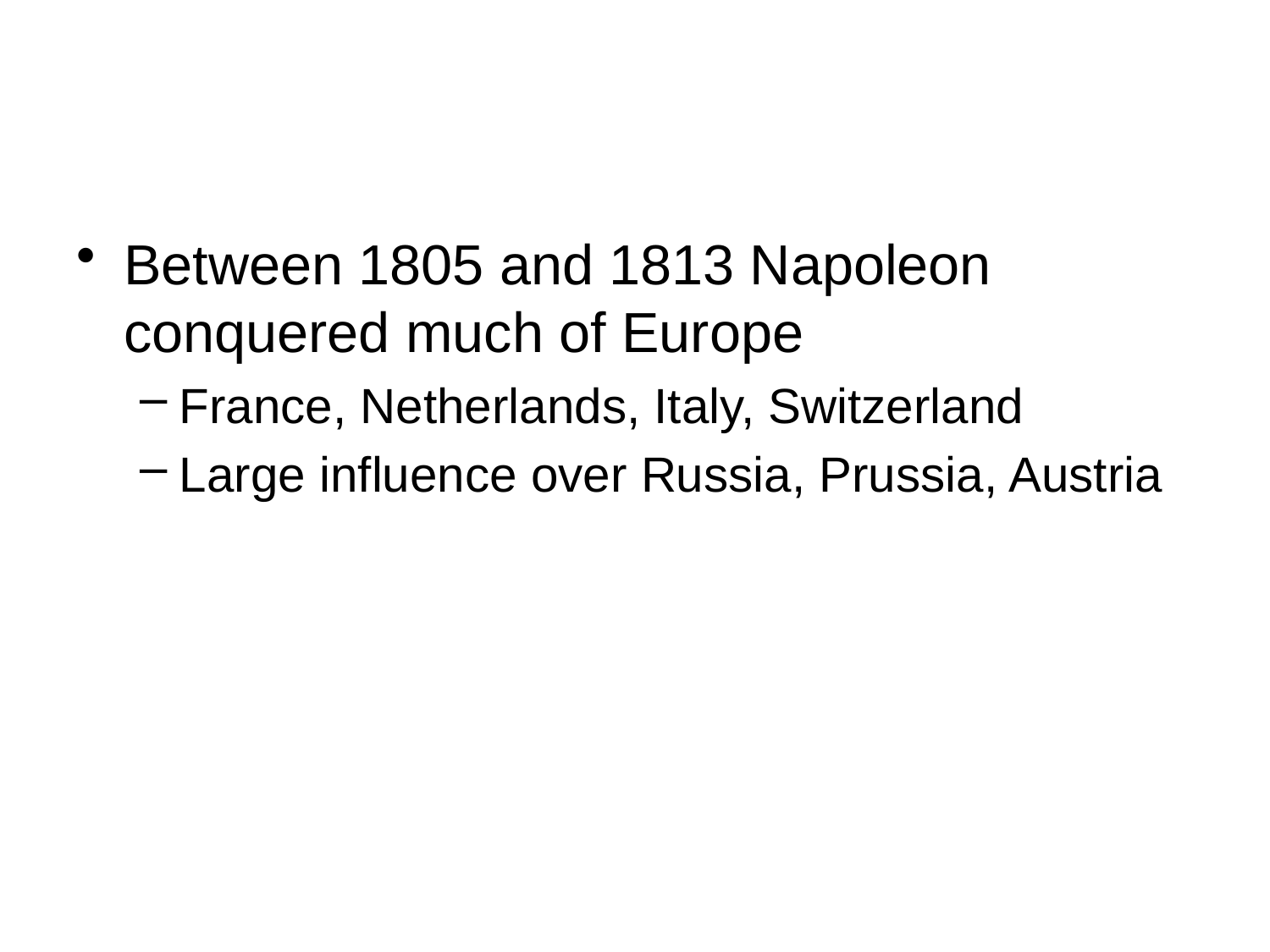

#
Between 1805 and 1813 Napoleon conquered much of Europe
France, Netherlands, Italy, Switzerland
Large influence over Russia, Prussia, Austria